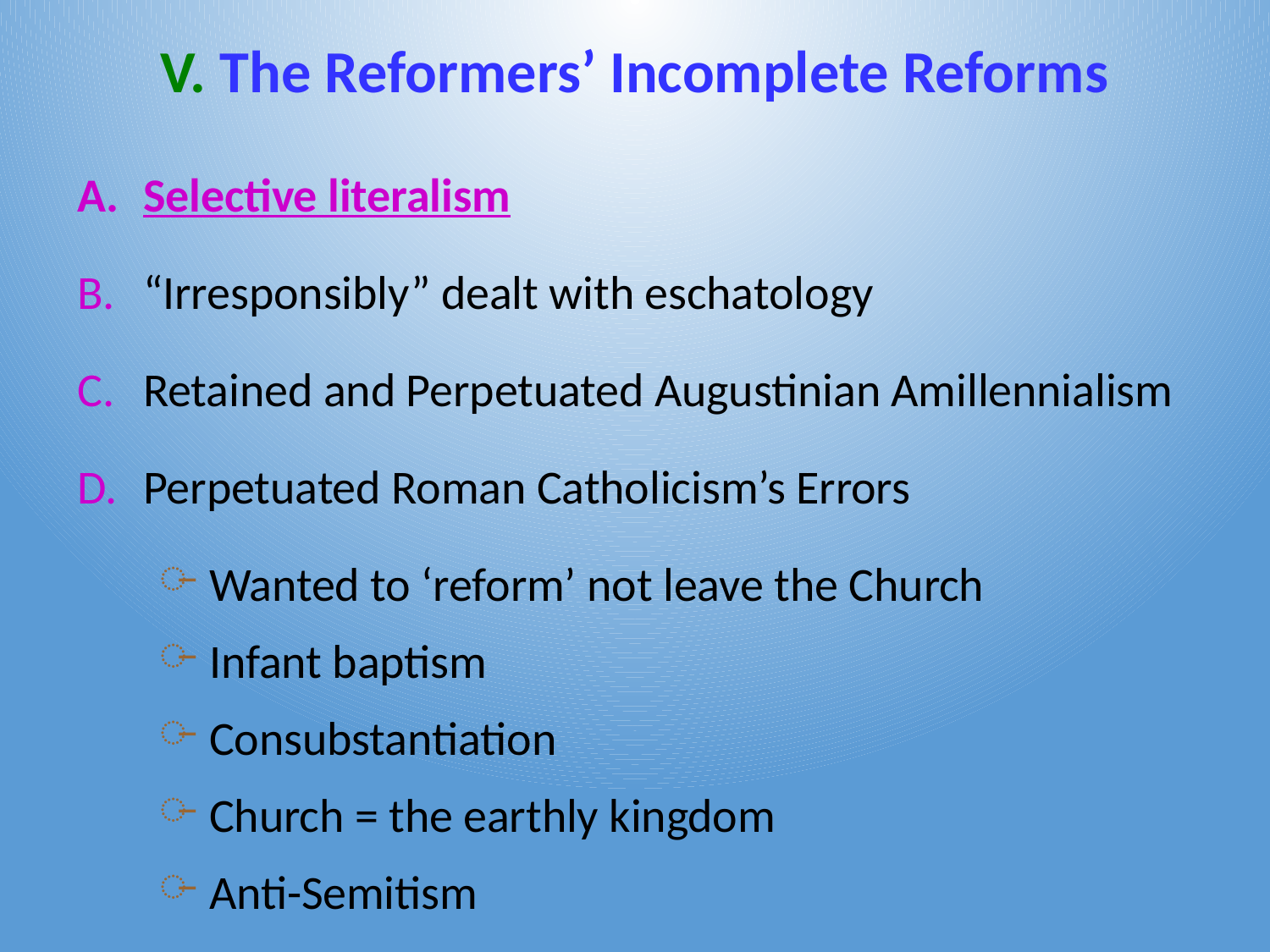

# V. The Reformers’ Incomplete Reforms
Selective literalism
“Irresponsibly” dealt with eschatology
Retained and Perpetuated Augustinian Amillennialism
Perpetuated Roman Catholicism’s Errors
Wanted to ‘reform’ not leave the Church
Infant baptism
Consubstantiation
Church = the earthly kingdom
Anti-Semitism